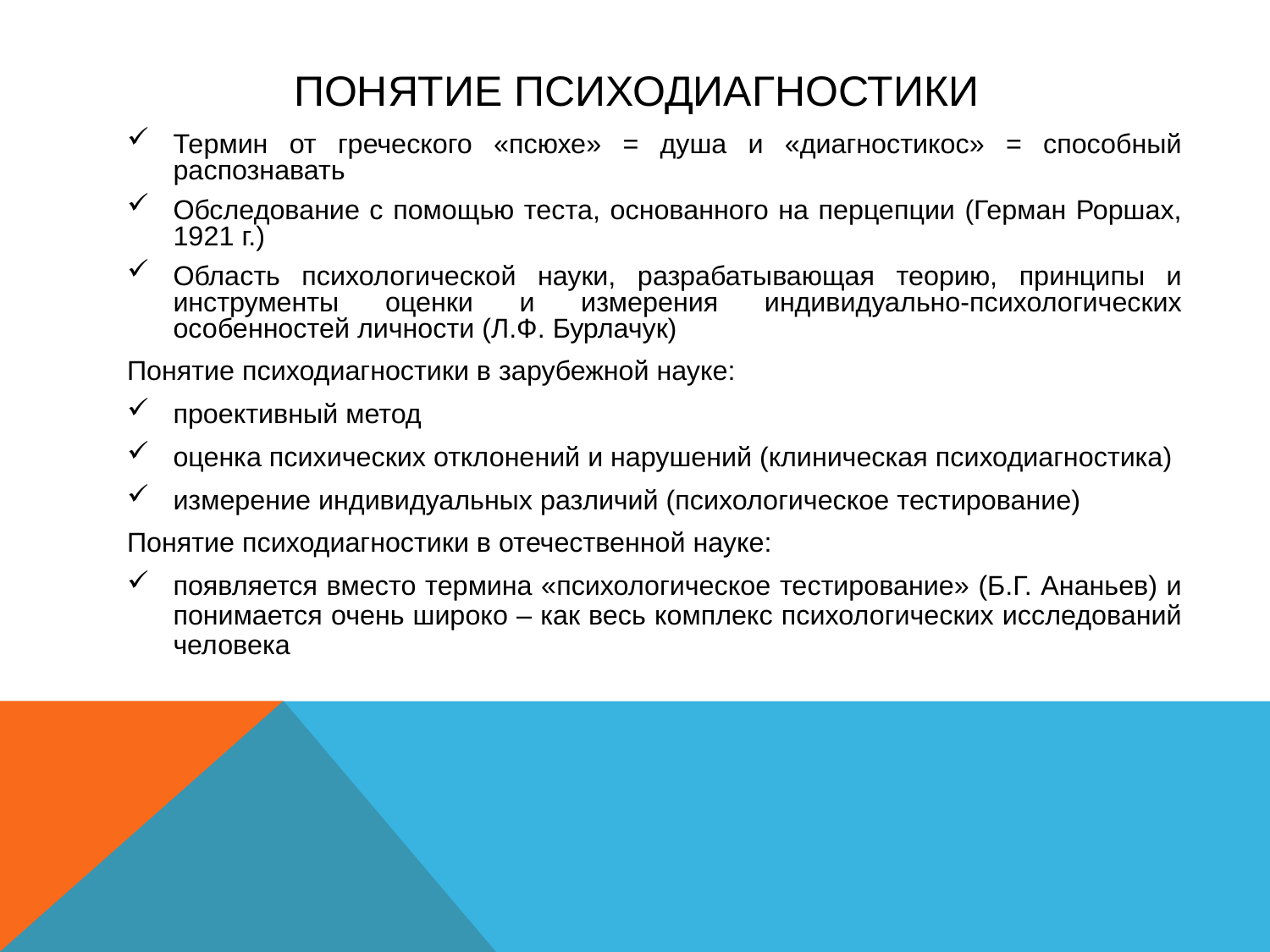

# Понятие психодиагностики
Термин от греческого «псюхе» = душа и «диагностикос» = способный распознавать
Обследование с помощью теста, основанного на перцепции (Герман Роршах, 1921 г.)
Область психологической науки, разрабатывающая теорию, принципы и инструменты оценки и измерения индивидуально-психологических особенностей личности (Л.Ф. Бурлачук)
Понятие психодиагностики в зарубежной науке:
проективный метод
оценка психических отклонений и нарушений (клиническая психодиагностика)
измерение индивидуальных различий (психологическое тестирование)
Понятие психодиагностики в отечественной науке:
появляется вместо термина «психологическое тестирование» (Б.Г. Ананьев) и понимается очень широко – как весь комплекс психологических исследований человека